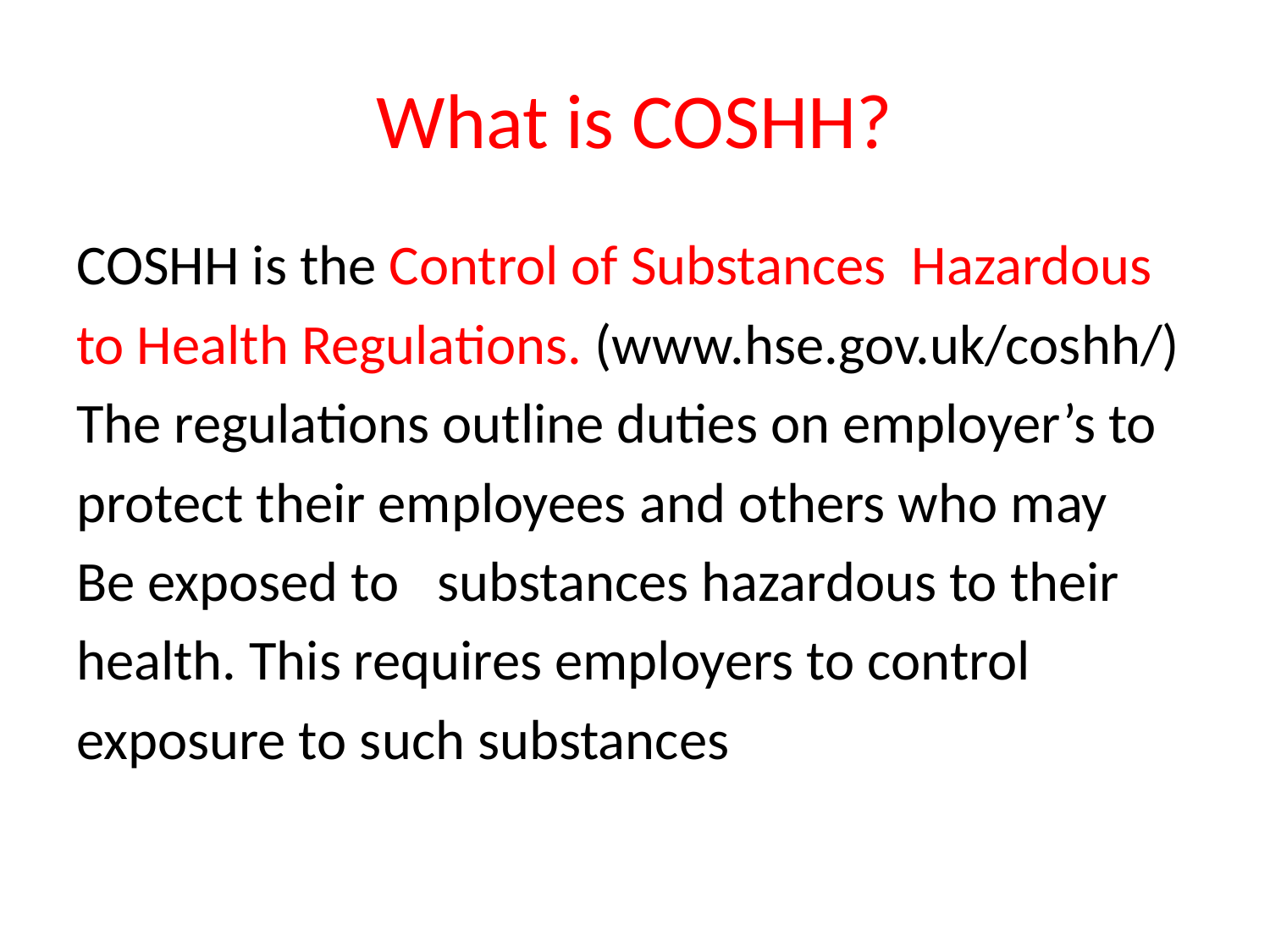

# What is COSHH?
COSHH is the Control of Substances  Hazardous
to Health Regulations. (www.hse.gov.uk/coshh/)
The regulations outline duties on employer’s to
protect their employees and others who may
Be exposed to   substances hazardous to their
health. This requires employers to control
exposure to such substances